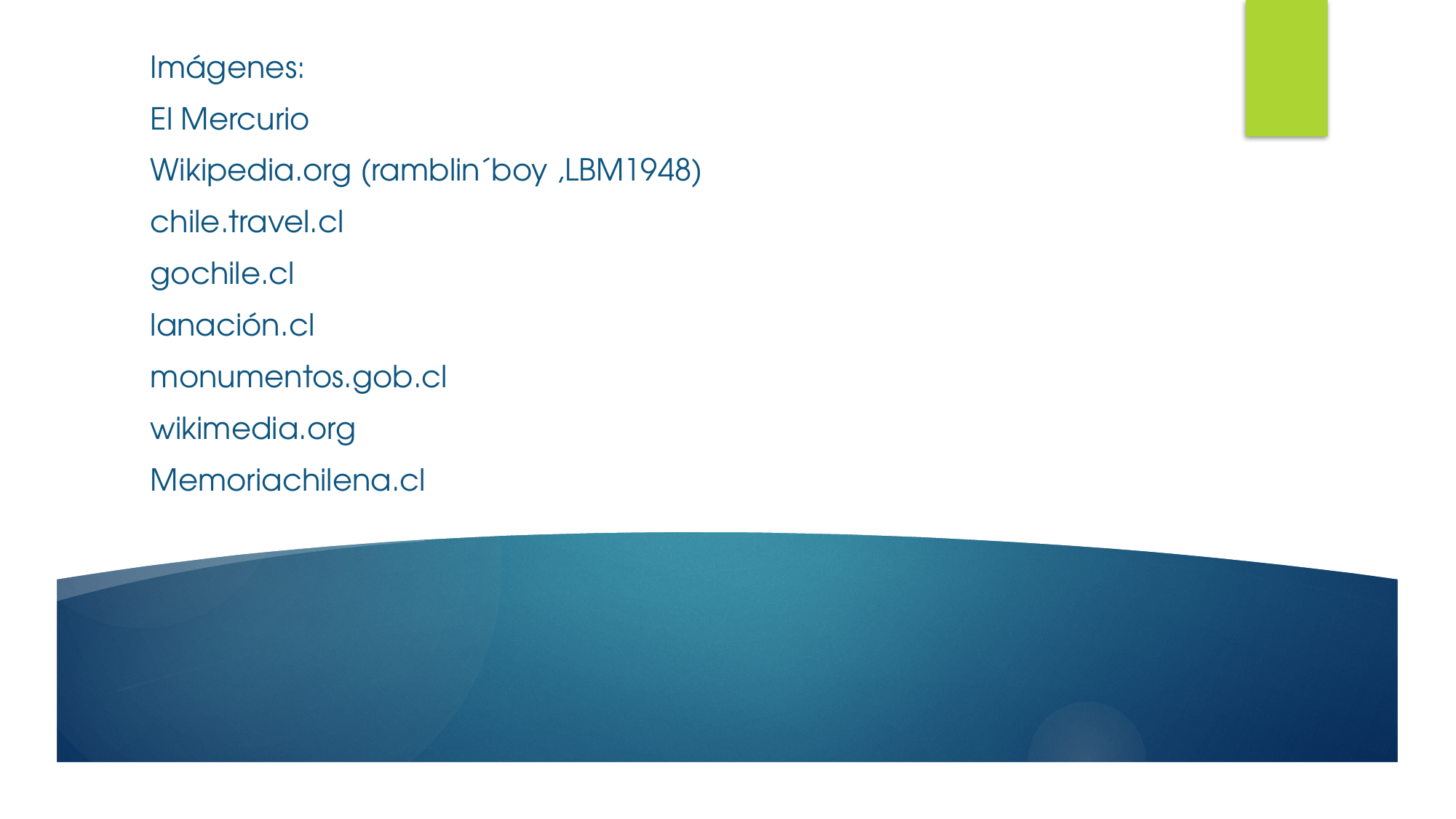

Imágenes:
El Mercurio
Wikipedia.org (ramblin´boy ,LBM1948)
chile.travel.cl
gochile.cl
lanación.cl
monumentos.gob.cl
wikimedia.org
Memoriachilena.cl